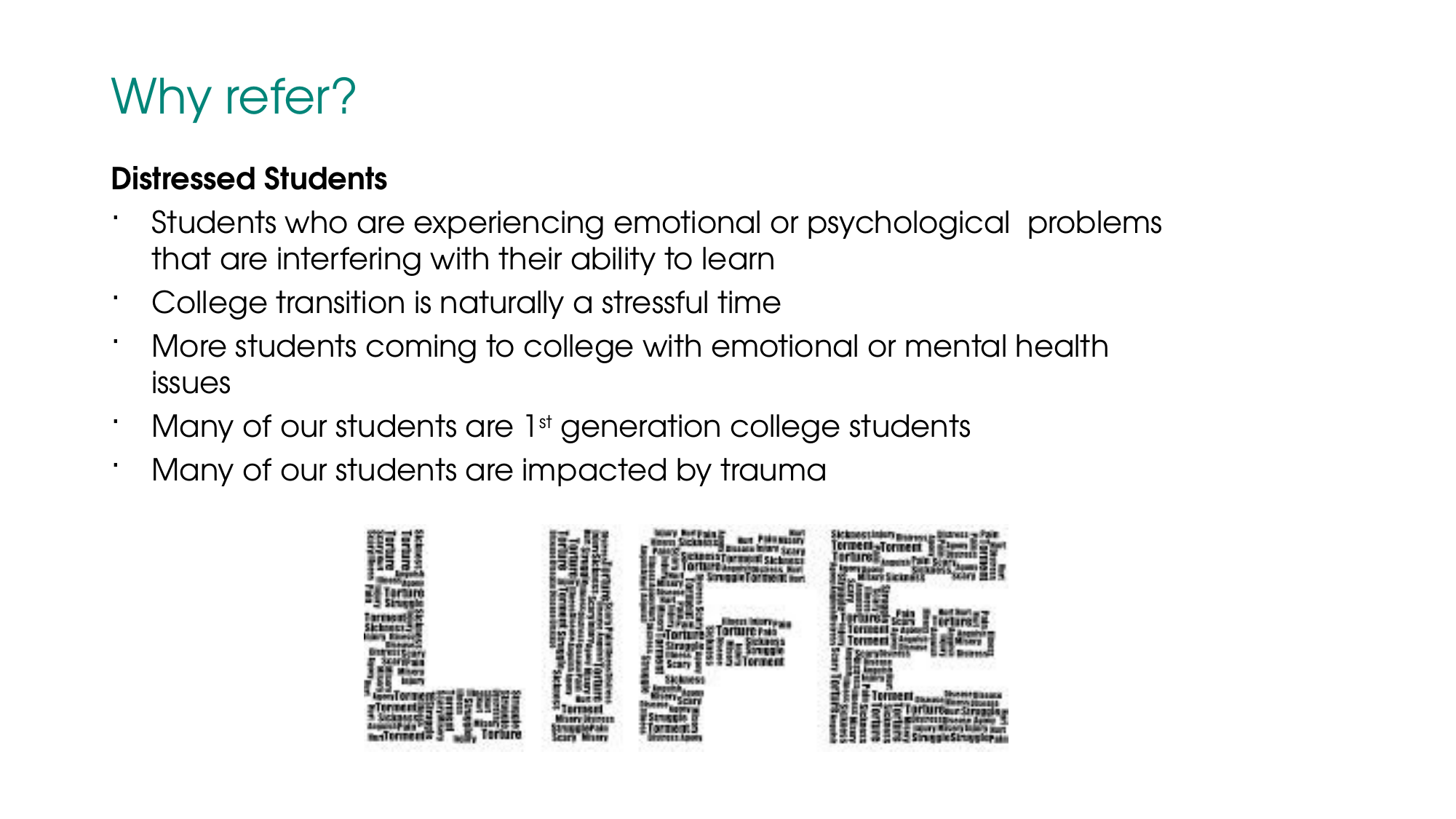

# Why refer?
Distressed Students
Students who are experiencing emotional or psychological  problems that are interfering with their ability to learn
College transition is naturally a stressful time
More students coming to college with emotional or mental health issues
Many of our students are 1st generation college students
Many of our students are impacted by trauma